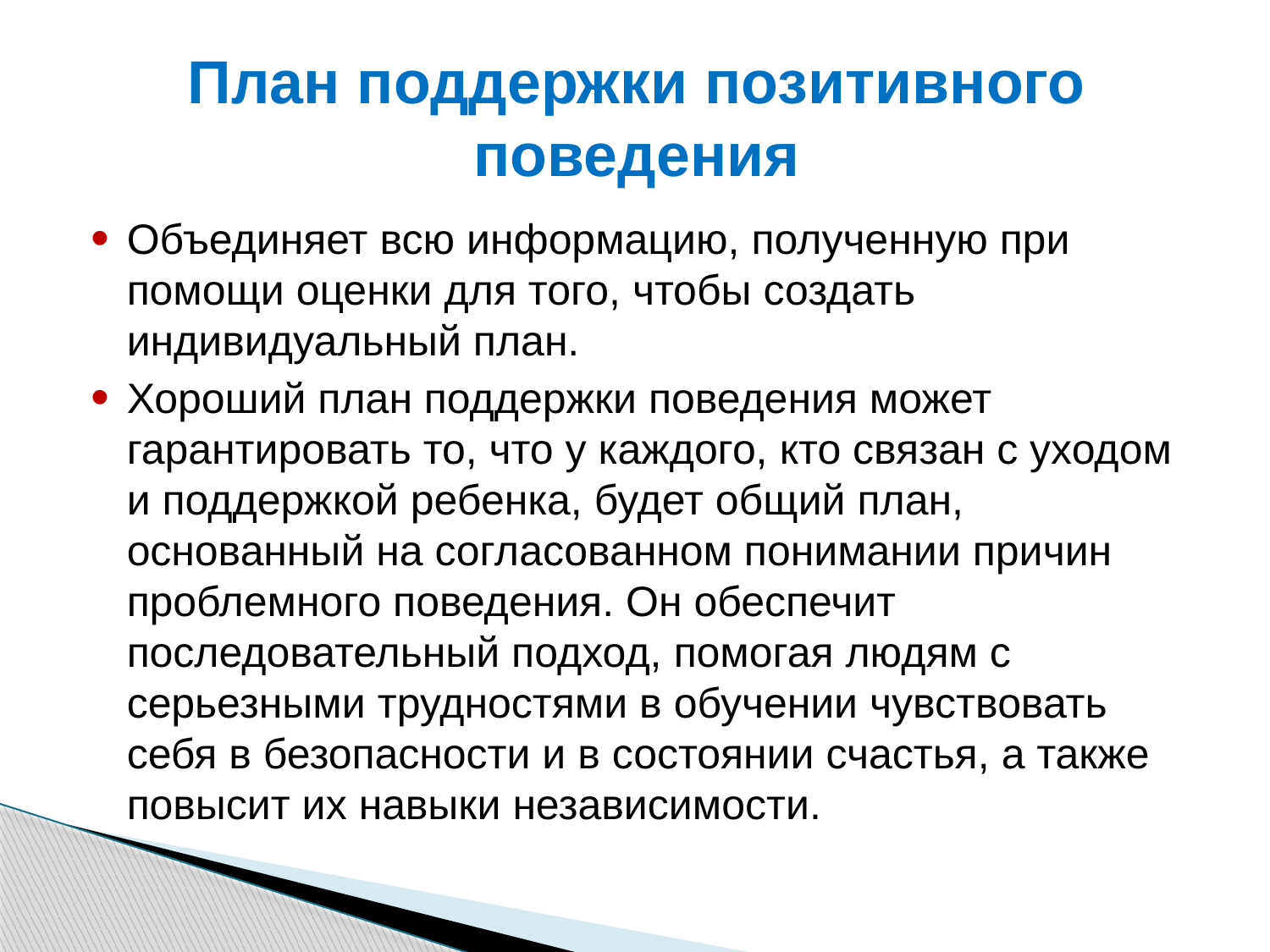

# План поддержки позитивного поведения
Объединяет всю информацию, полученную при помощи оценки для того, чтобы создать индивидуальный план.
Хороший план поддержки поведения может гарантировать то, что у каждого, кто связан с уходом и поддержкой ребенка, будет общий план, основанный на согласованном понимании причин проблемного поведения. Он обеспечит последовательный подход, помогая людям с серьезными трудностями в обучении чувствовать себя в безопасности и в состоянии счастья, а также повысит их навыки независимости.